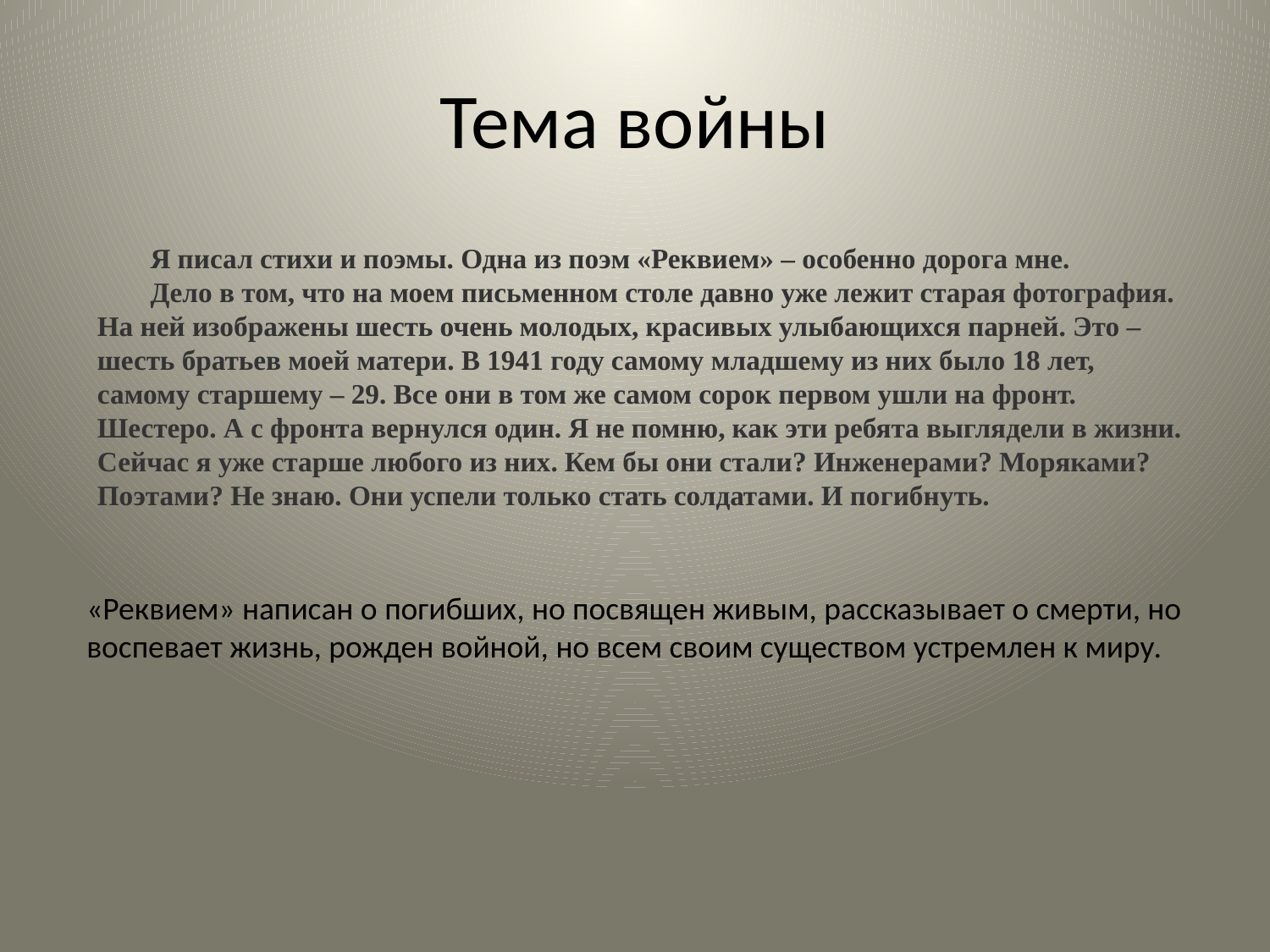

# Тема войны
Я писал стихи и поэмы. Одна из поэм «Реквием» – особенно дорога мне.
Дело в том, что на моем письменном столе давно уже лежит старая фотография. На ней изображены шесть очень молодых, красивых улыбающихся парней. Это – шесть братьев моей матери. В 1941 году самому младшему из них было 18 лет, самому старшему – 29. Все они в том же самом сорок первом ушли на фронт. Шестеро. А с фронта вернулся один. Я не помню, как эти ребята выглядели в жизни. Сейчас я уже старше любого из них. Кем бы они стали? Инженерами? Моряками? Поэтами? Не знаю. Они успели только стать солдатами. И погибнуть.
«Реквием» написан о погибших, но посвящен живым, рассказывает о смерти, но воспевает жизнь, рожден войной, но всем своим существом устремлен к миру.